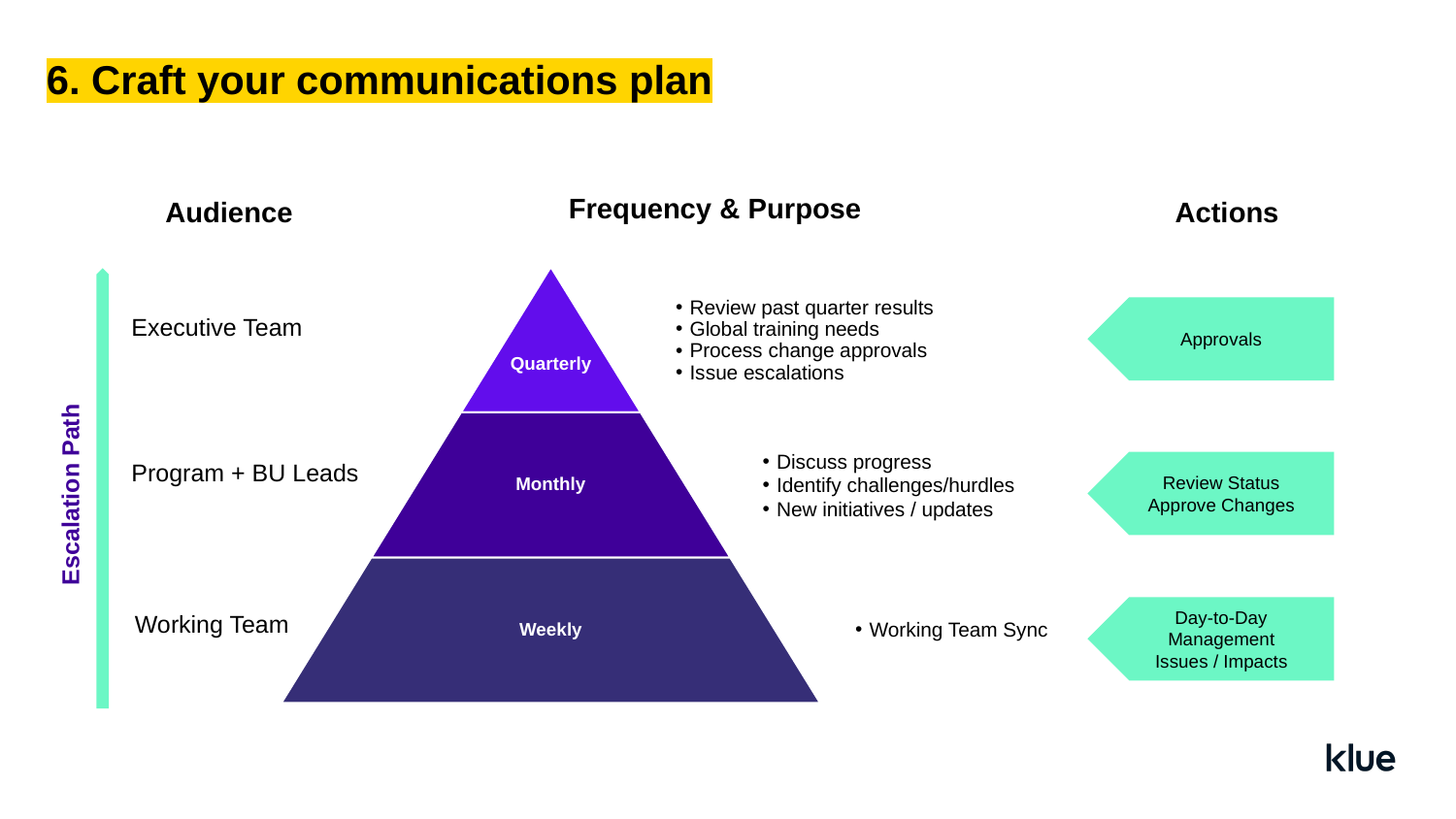

6. Craft your communications plan
Frequency & Purpose
Actions
Audience

Review past quarter results
Global training needs
Process change approvals
Issue escalations
Quarterly

Monthly
Discuss progress
Identify challenges/hurdles
New initiatives / updates

Weekly
Working Team Sync
Approvals
Executive Team
Escalation Path
Review Status
Approve Changes
Program + BU Leads

Day-to-Day Management
Issues / Impacts
Working Team